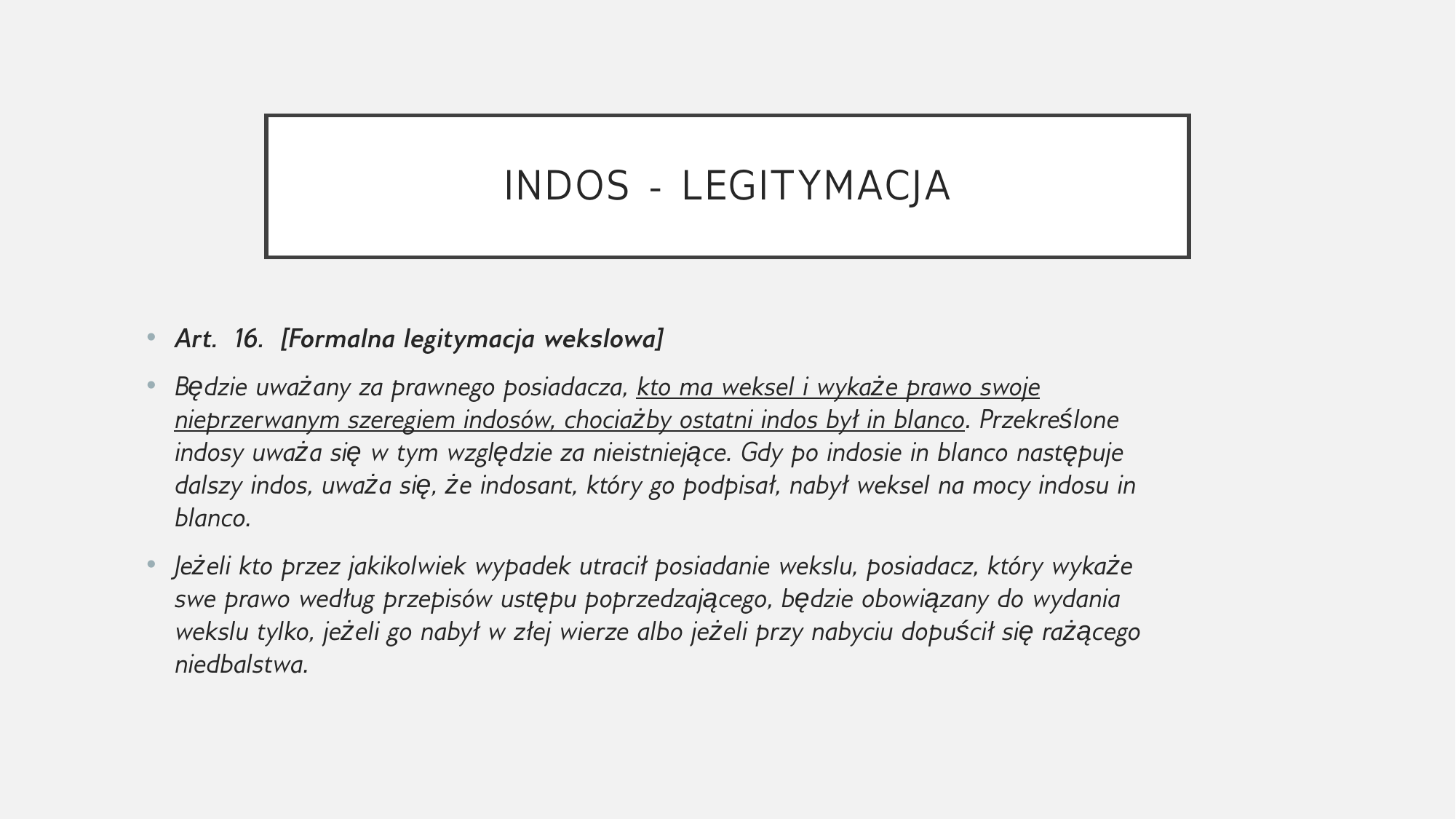

# Indos - legitymacja
Art.  16.  [Formalna legitymacja wekslowa]
Będzie uważany za prawnego posiadacza, kto ma weksel i wykaże prawo swoje nieprzerwanym szeregiem indosów, chociażby ostatni indos był in blanco. Przekreślone indosy uważa się w tym względzie za nieistniejące. Gdy po indosie in blanco następuje dalszy indos, uważa się, że indosant, który go podpisał, nabył weksel na mocy indosu in blanco.
Jeżeli kto przez jakikolwiek wypadek utracił posiadanie wekslu, posiadacz, który wykaże swe prawo według przepisów ustępu poprzedzającego, będzie obowiązany do wydania wekslu tylko, jeżeli go nabył w złej wierze albo jeżeli przy nabyciu dopuścił się rażącego niedbalstwa.